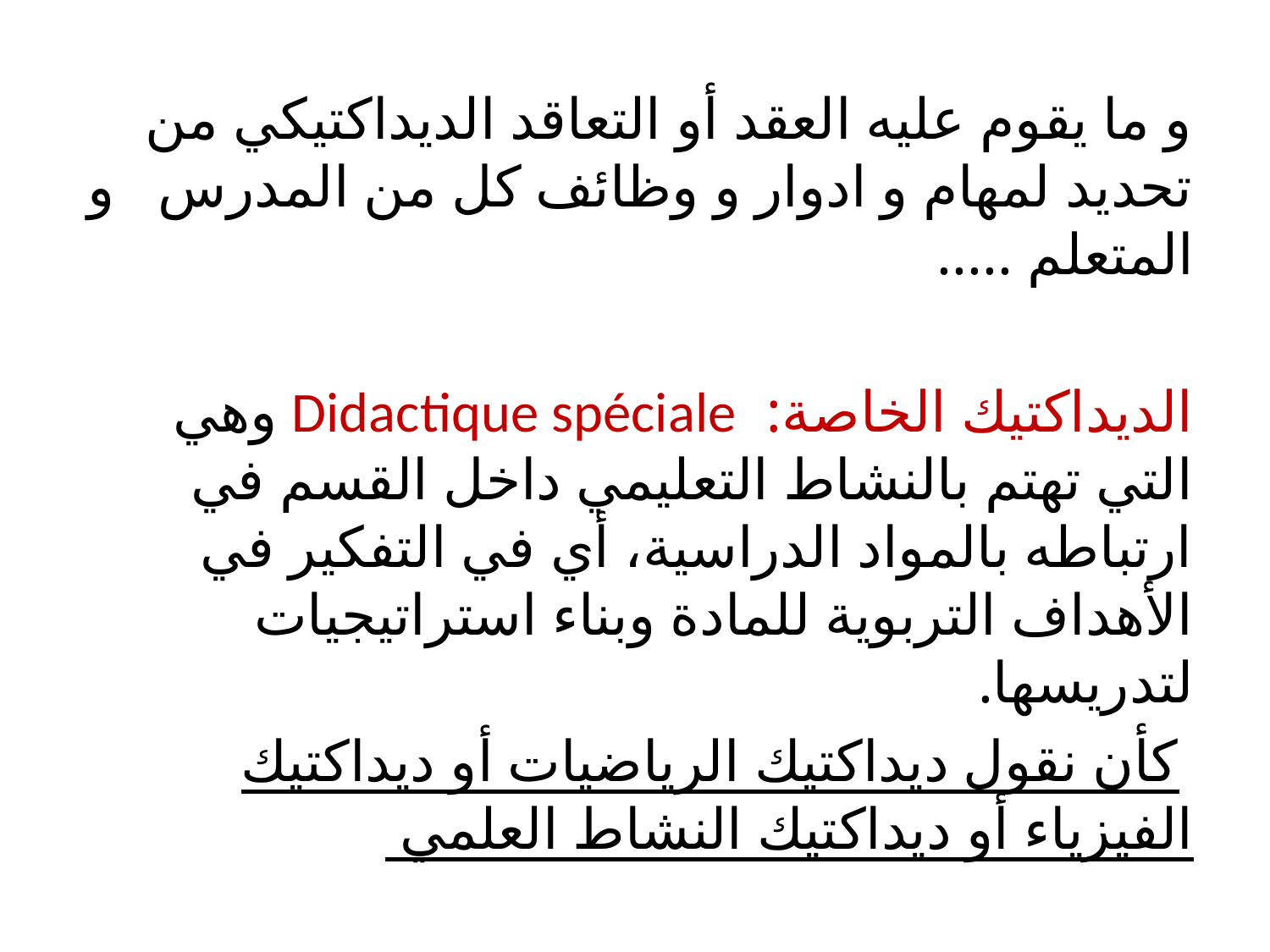

و ما يقوم عليه العقد أو التعاقد الديداكتيكي من تحديد لمهام و ادوار و وظائف كل من المدرس   و المتعلم .....

الديداكتيك الخاصة:  Didactique spéciale وهي التي تهتم بالنشاط التعليمي داخل القسم في ارتباطه بالمواد الدراسية، أي في التفكير في الأهداف التربوية للمادة وبناء استراتيجيات لتدريسها.
 كأن نقول ديداكتيك الرياضيات أو ديداكتيك الفيزياء أو ديداكتيك النشاط العلمي